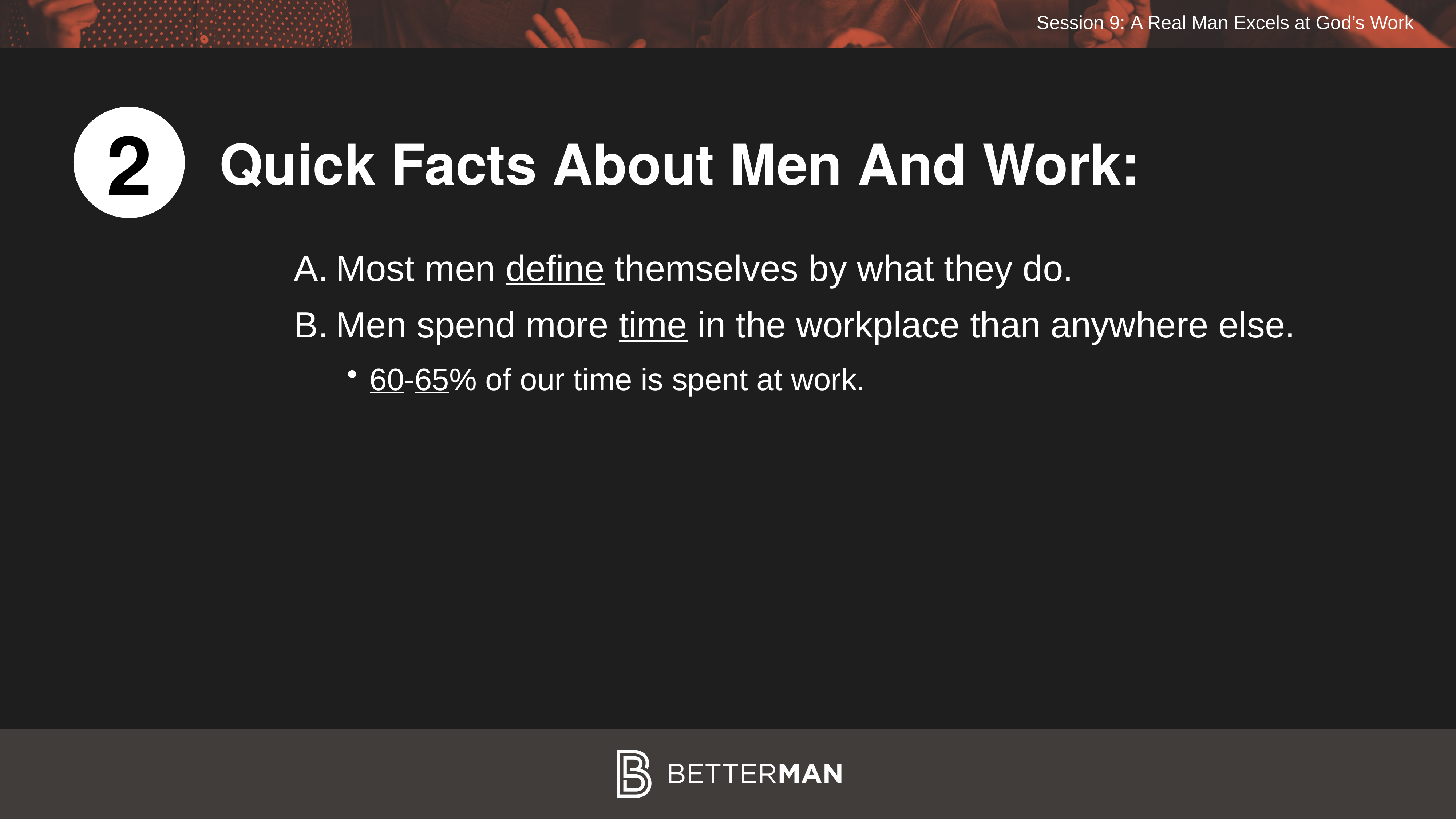

2
Quick Facts About Men And Work:
Most men define themselves by what they do.
Men spend more time in the workplace than anywhere else.
60-65% of our time is spent at work.